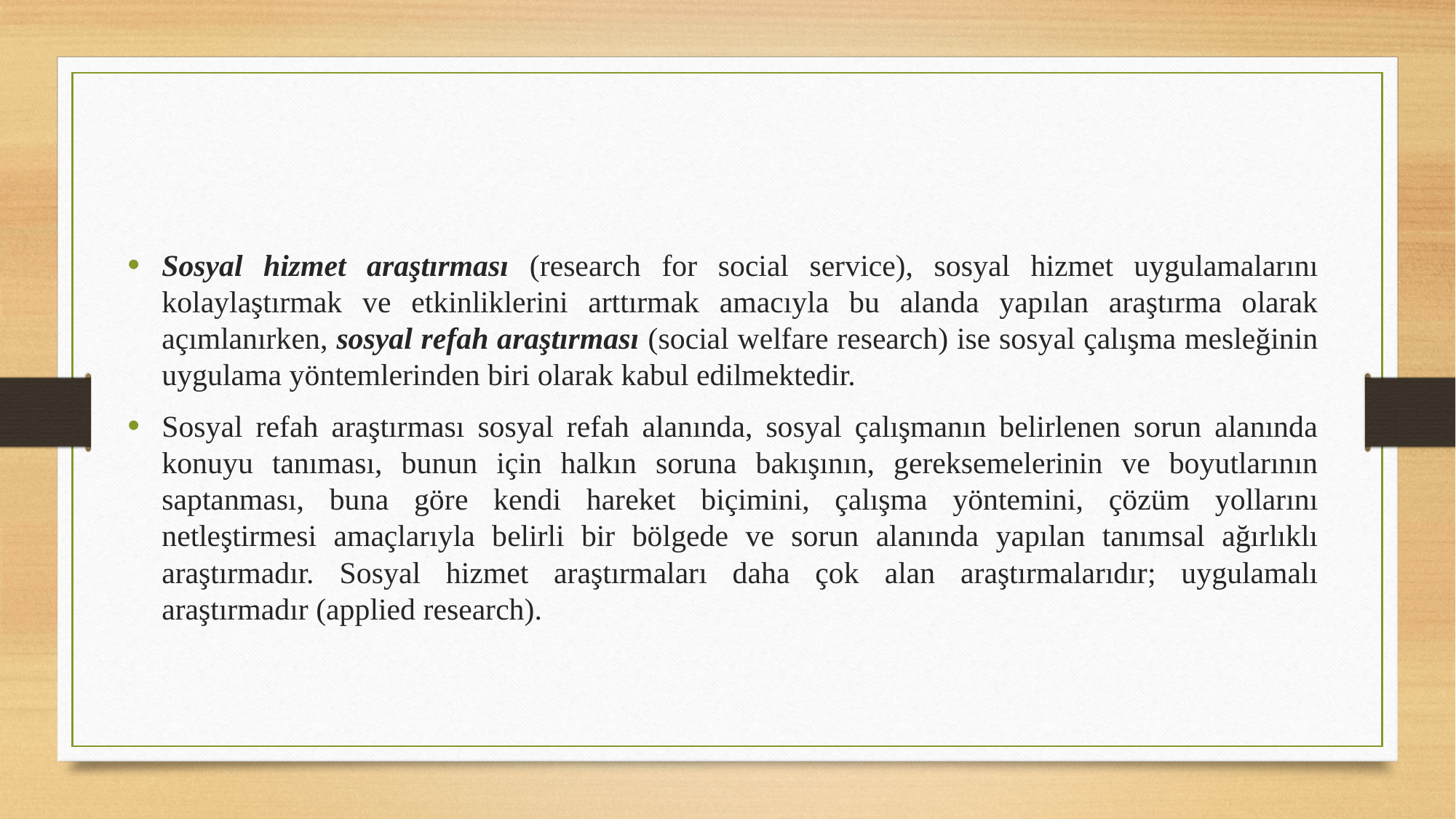

Sosyal hizmet araştırması (research for social service), sosyal hizmet uygulamalarını kolaylaştırmak ve etkinliklerini arttırmak amacıyla bu alanda yapılan araştırma olarak açımlanırken, sosyal refah araştırması (social welfare research) ise sosyal çalışma mesleğinin uygulama yöntemlerinden biri olarak kabul edilmektedir.
Sosyal refah araştırması sosyal refah alanında, sosyal çalışmanın belirlenen sorun alanında konuyu tanıması, bunun için halkın soruna bakışının, gereksemelerinin ve boyutlarının saptanması, buna göre kendi hareket biçimini, çalışma yöntemini, çözüm yollarını netleştirmesi amaçlarıyla belirli bir bölgede ve sorun alanında yapılan tanımsal ağırlıklı araştırmadır. Sosyal hizmet araştırmaları daha çok alan araştırmalarıdır; uygulamalı araştırmadır (applied research).